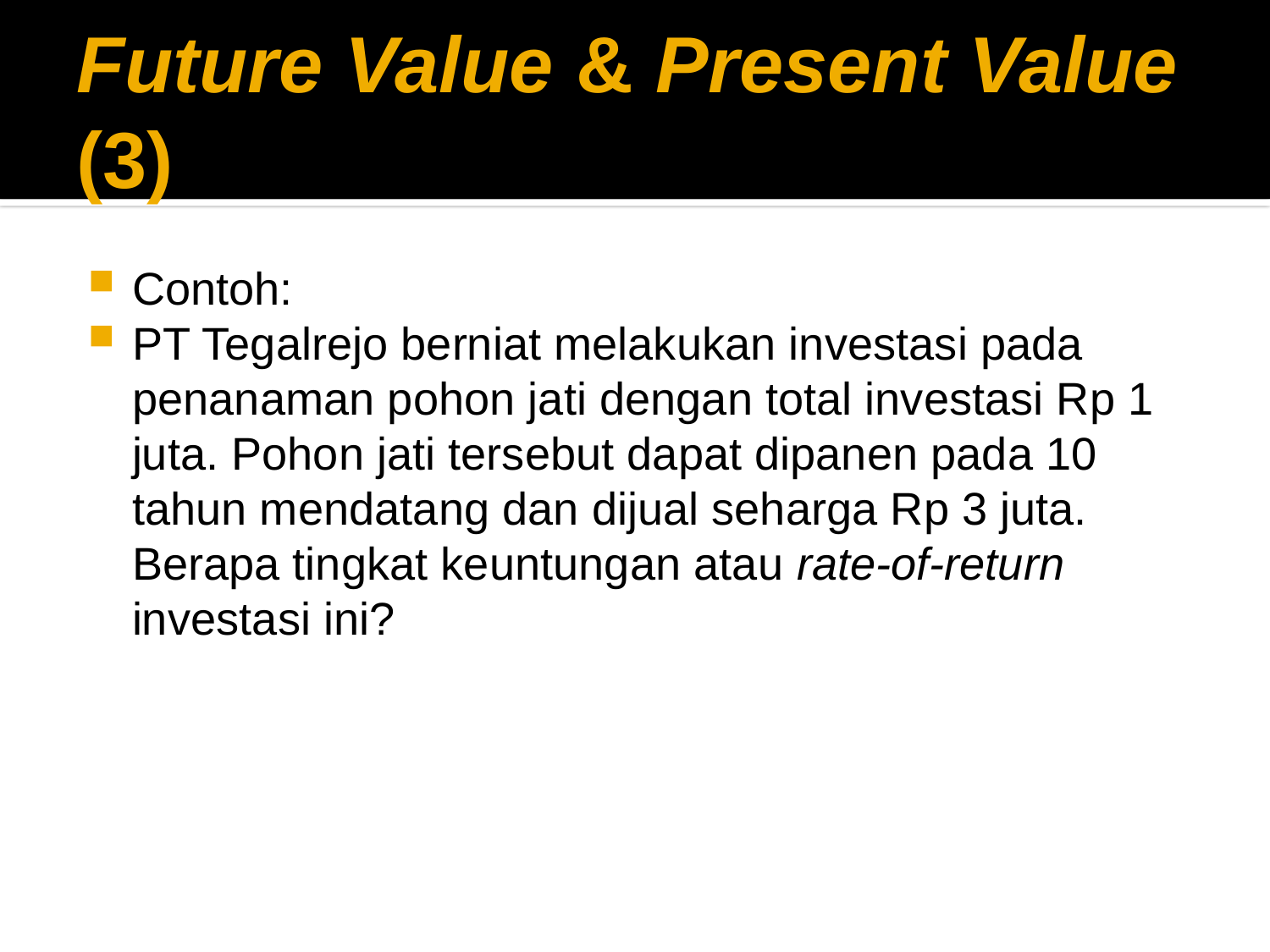

# Future Value & Present Value (3)
Contoh:
PT Tegalrejo berniat melakukan investasi pada penanaman pohon jati dengan total investasi Rp 1 juta. Pohon jati tersebut dapat dipanen pada 10 tahun mendatang dan dijual seharga Rp 3 juta. Berapa tingkat keuntungan atau rate-of-return investasi ini?